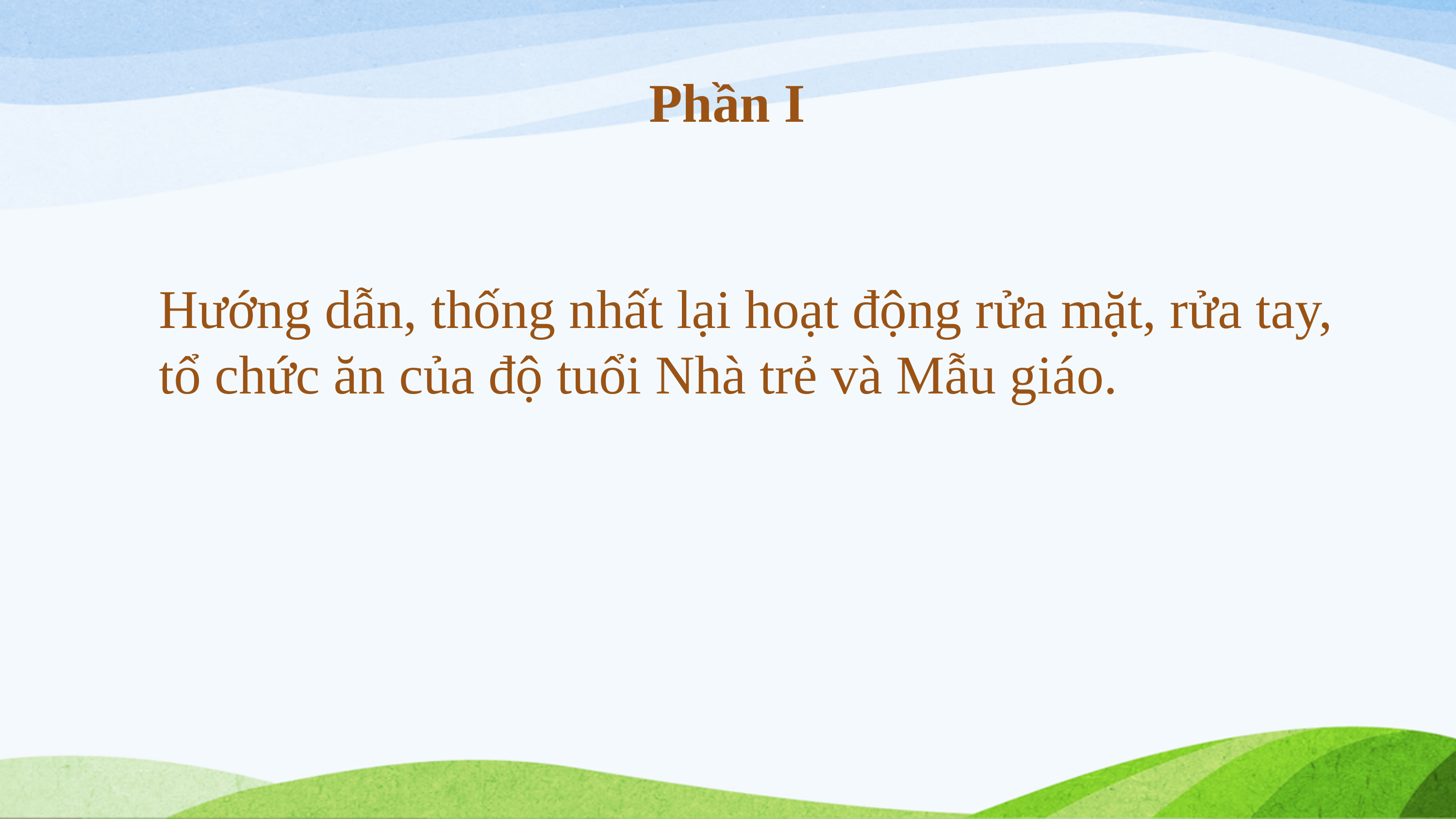

Phần I

Hướng dẫn, thống nhất lại hoạt động rửa mặt, rửa tay, tổ chức ăn của độ tuổi Nhà trẻ và Mẫu giáo.